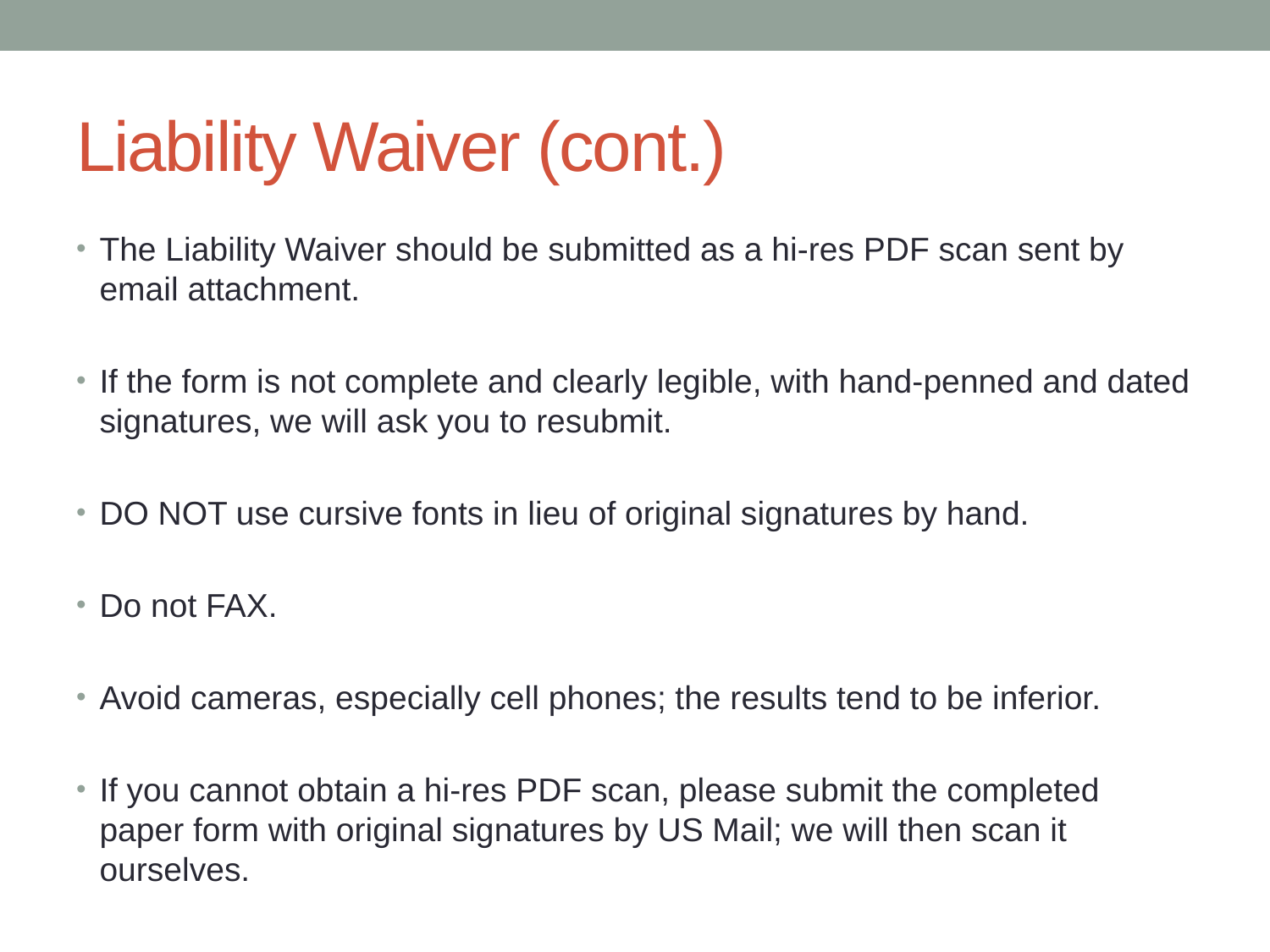

# Liability Waiver (cont.)
The Liability Waiver should be submitted as a hi-res PDF scan sent by email attachment.

If the form is not complete and clearly legible, with hand-penned and dated signatures, we will ask you to resubmit.

DO NOT use cursive fonts in lieu of original signatures by hand.

Do not FAX.

Avoid cameras, especially cell phones; the results tend to be inferior.

If you cannot obtain a hi-res PDF scan, please submit the completed paper form with original signatures by US Mail; we will then scan it ourselves.